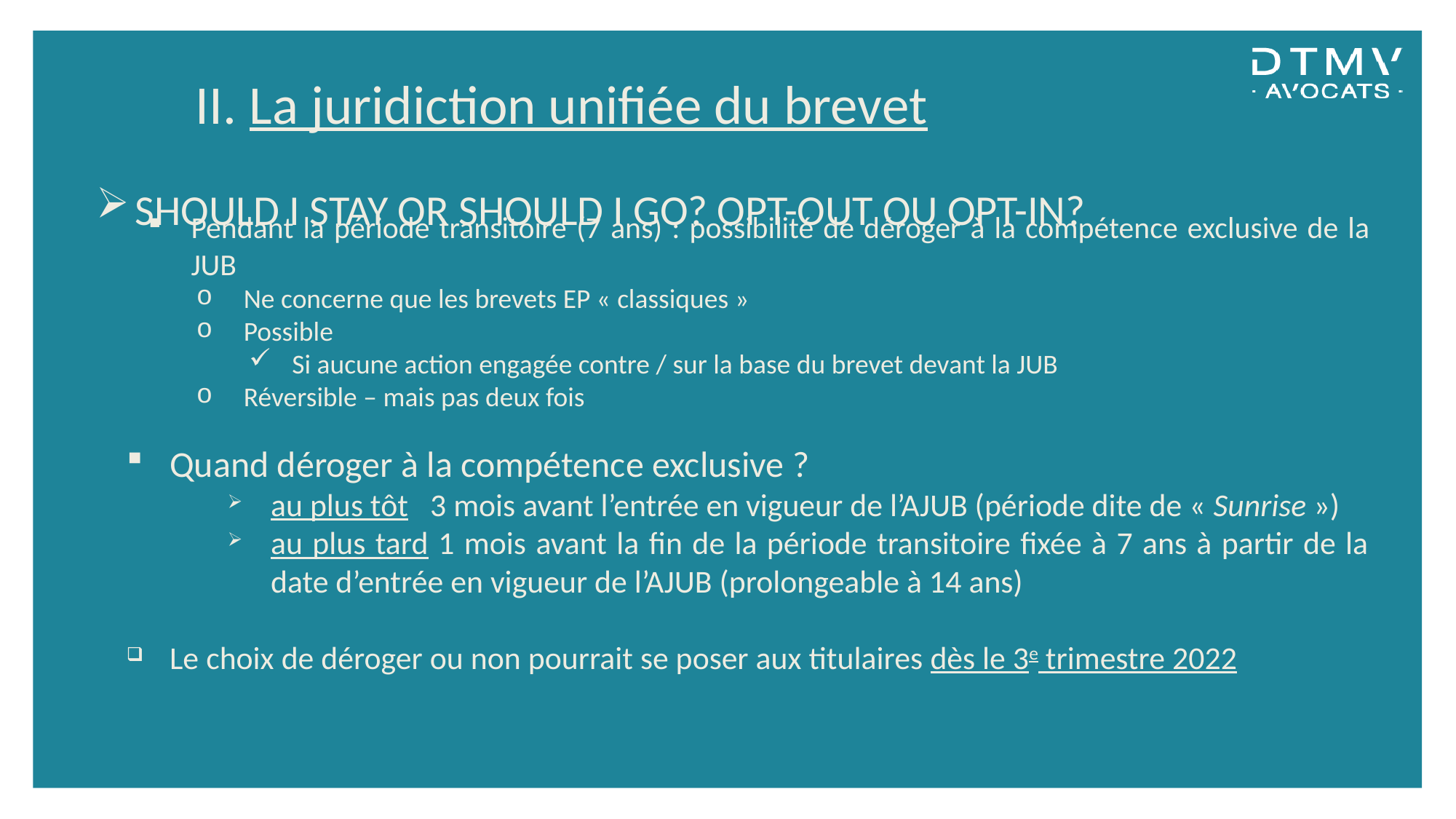

# II. La juridiction unifiée du brevet
Should I stay or should i go? Opt-out ou opt-in?
Pendant la période transitoire (7 ans) : possibilité de déroger à la compétence exclusive de la JUB
Ne concerne que les brevets EP « classiques »
Possible
Si aucune action engagée contre / sur la base du brevet devant la JUB
Réversible – mais pas deux fois

Quand déroger à la compétence exclusive ?
au plus tôt   3 mois avant l’entrée en vigueur de l’AJUB (période dite de « Sunrise »)
au plus tard 1 mois avant la fin de la période transitoire fixée à 7 ans à partir de la date d’entrée en vigueur de l’AJUB (prolongeable à 14 ans)

Le choix de déroger ou non pourrait se poser aux titulaires dès le 3e trimestre 2022